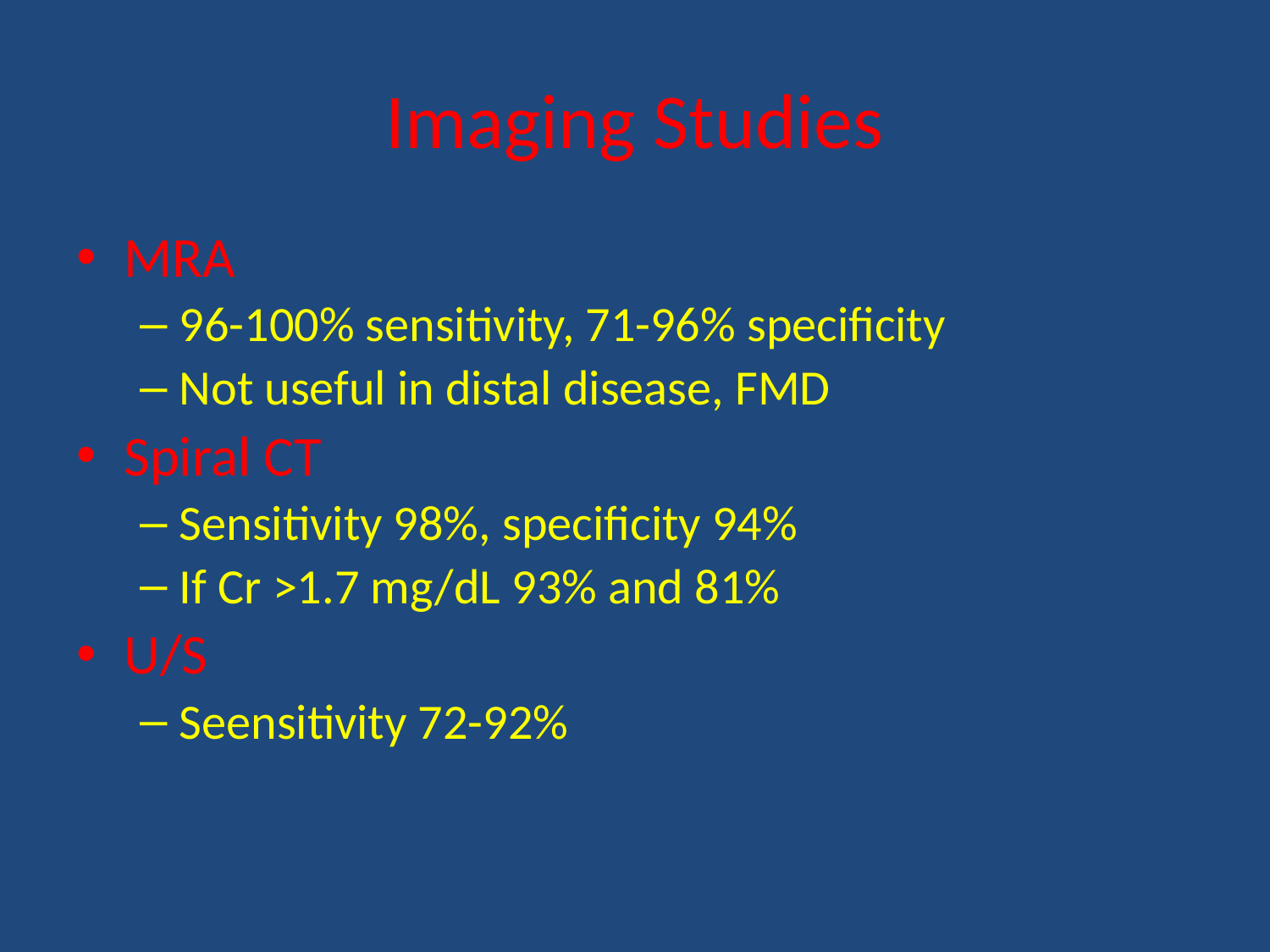

# Imaging Studies
MRA
96-100% sensitivity, 71-96% specificity
Not useful in distal disease, FMD
Spiral CT
Sensitivity 98%, specificity 94%
If Cr >1.7 mg/dL 93% and 81%
U/S
Seensitivity 72-92%